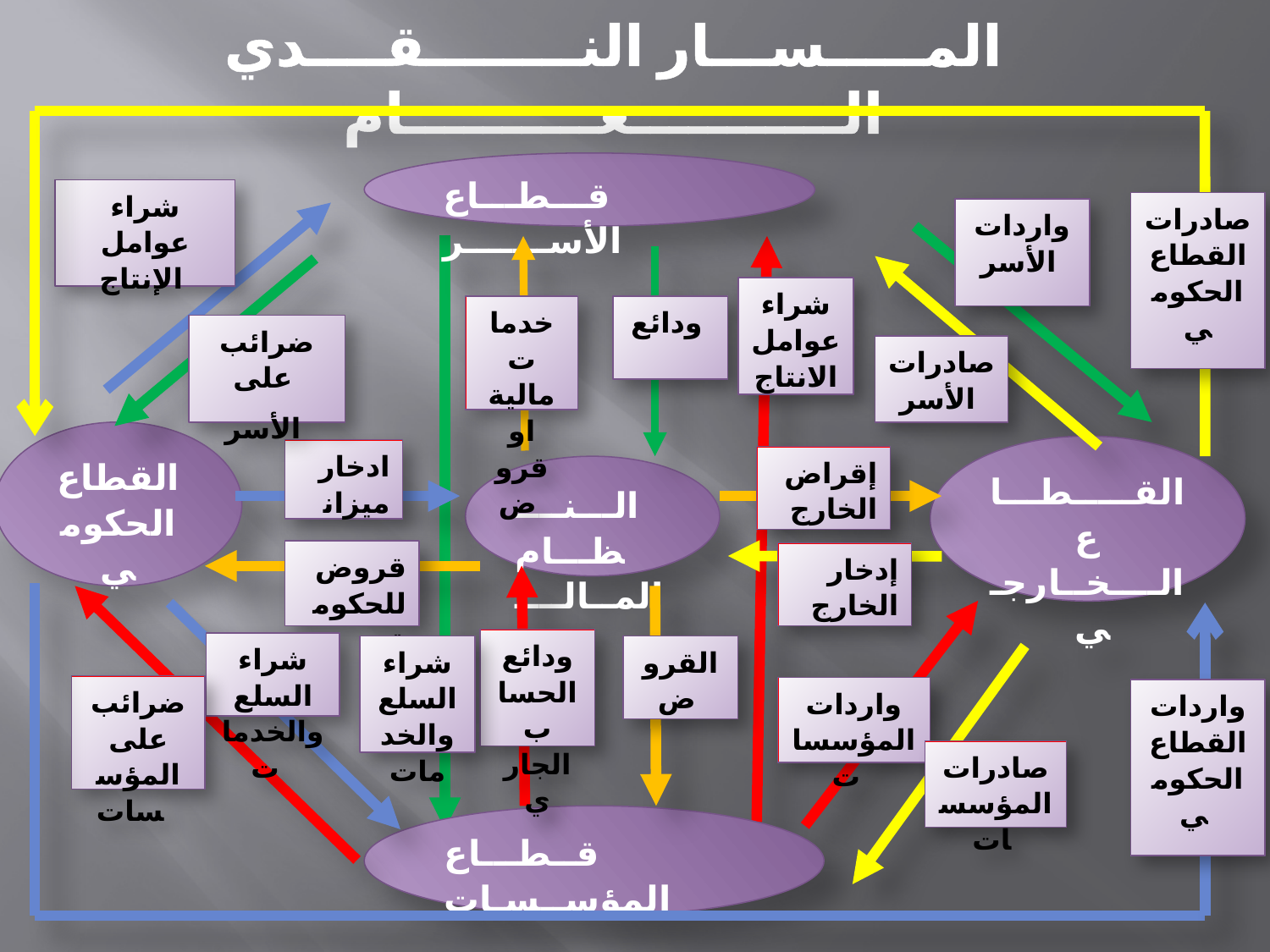

المـــــســـار النــــــــقــــدي الـــــــــــعــــــــــام

قـــطـــاع الأســـــــر
شراء عوامل الإنتاج
صادرات القطاع الحكومي
واردات الأسر
شراء عوامل الانتاج
خدمات مالية او قروض
ودائع
ضرائب على
الأسر

صادرات الأسر
القطاع الحكومي
القـــــطـــاع الــــخــارجـي
ادخار ميزاني
إقراض الخارج
الـــنــــظـــام المــالــــــي
قروض للحكومة
إدخار الخارج
ودائع الحساب الجاري
شراء السلع والخدمات
شراء السلع والخدمات
القروض
ضرائب على المؤسسات
واردات المؤسسات
واردات القطاع الحكومي
صادرات المؤسسات
قــطـــاع المؤســسـات